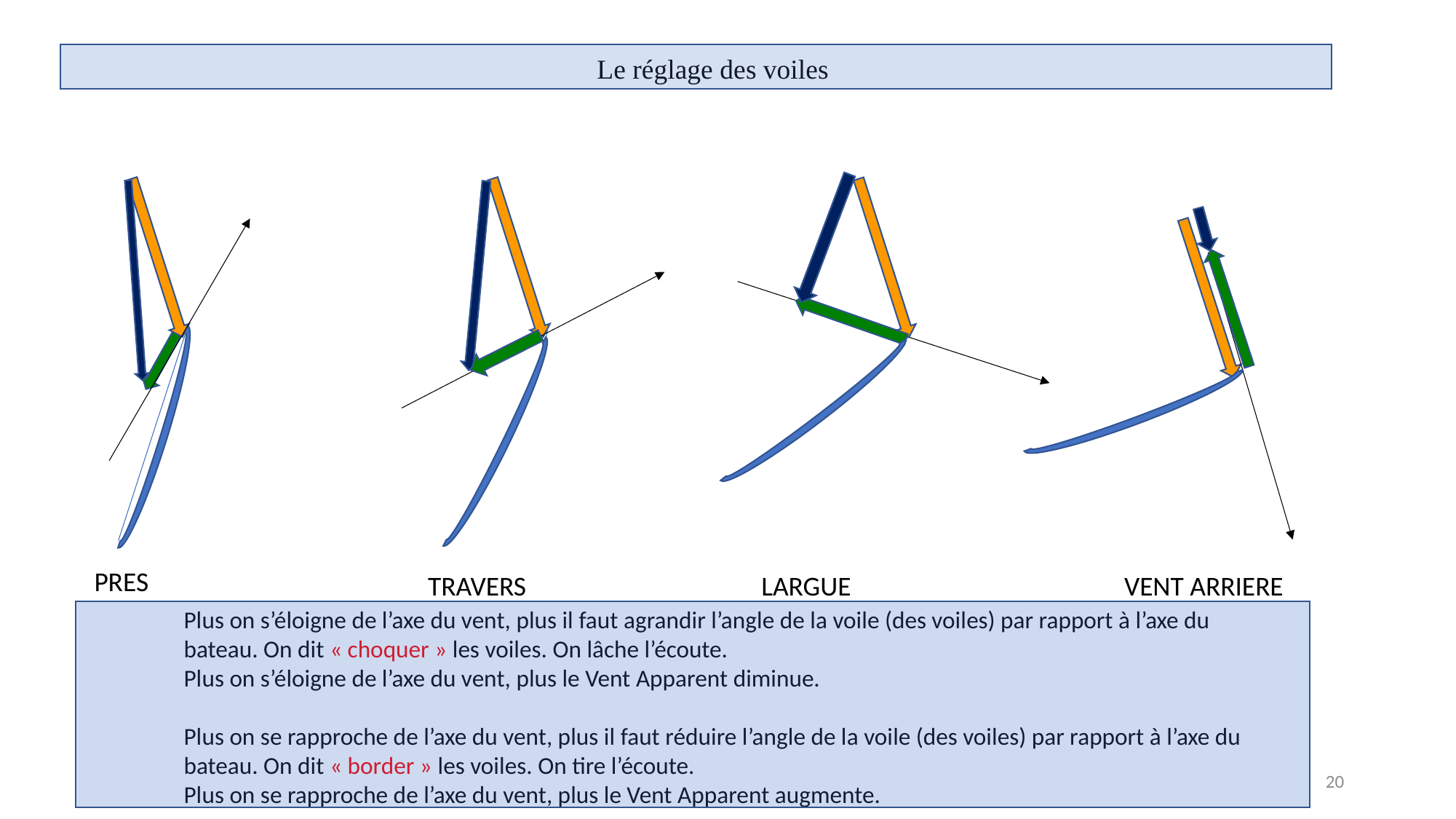

Le réglage des voiles

PRES
TRAVERS
LARGUE
      VENT ARRIERE
Plus on s’éloigne de l’axe du vent, plus il faut agrandir l’angle de la voile (des voiles) par rapport à l’axe du
bateau. On dit « choquer » les voiles. On lâche l’écoute.
Plus on s’éloigne de l’axe du vent, plus le Vent Apparent diminue.

Plus on se rapproche de l’axe du vent, plus il faut réduire l’angle de la voile (des voiles) par rapport à l’axe du
bateau. On dit « border » les voiles. On tire l’écoute.
Plus on se rapproche de l’axe du vent, plus le Vent Apparent augmente.

20